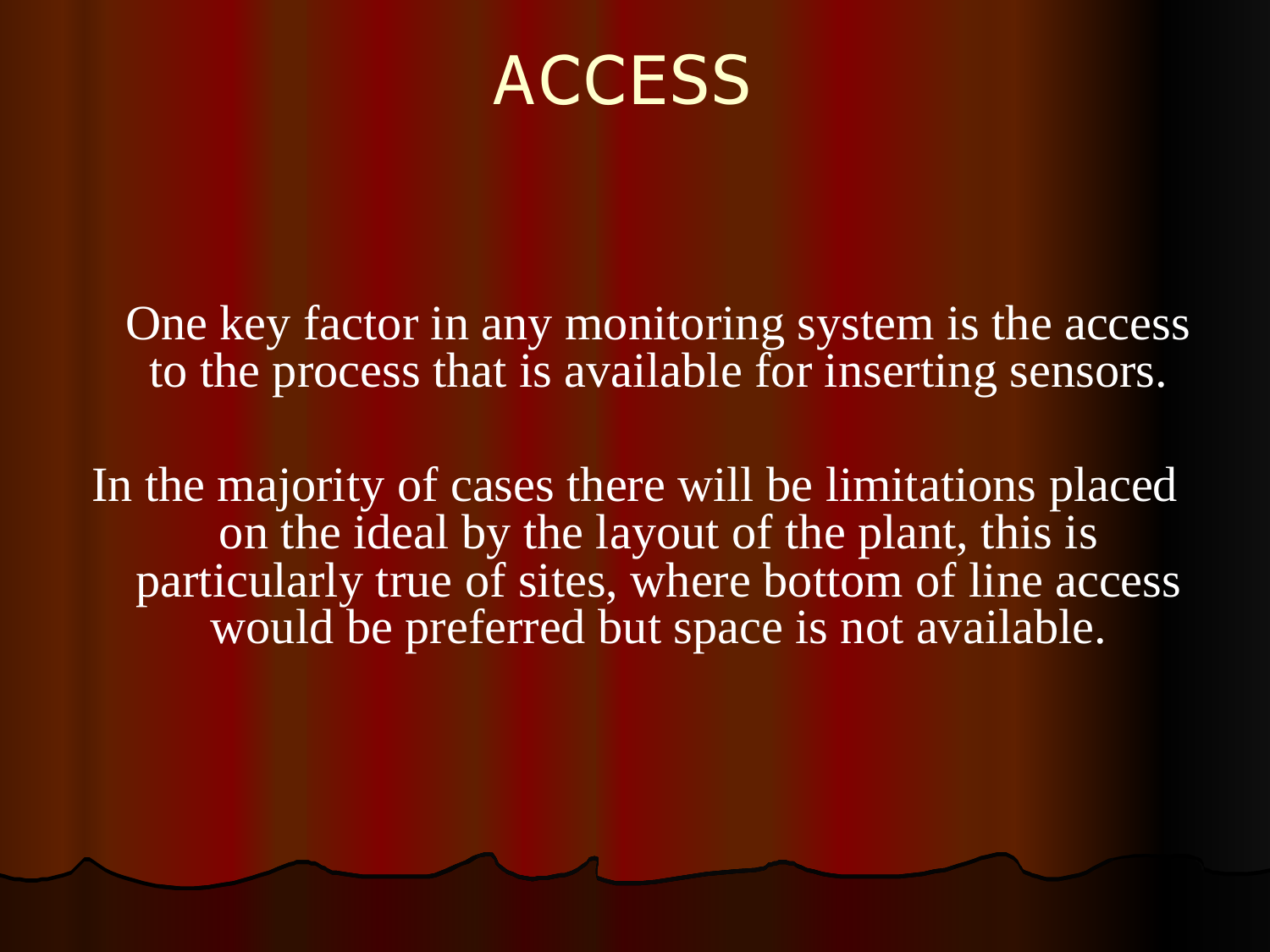

# ACCESS

   One key factor in any monitoring system is the access to the process that is available for inserting sensors.

In the majority of cases there will be limitations placed on the ideal by the layout of the plant, this is particularly true of sites, where bottom of line access would be preferred but space is not available.